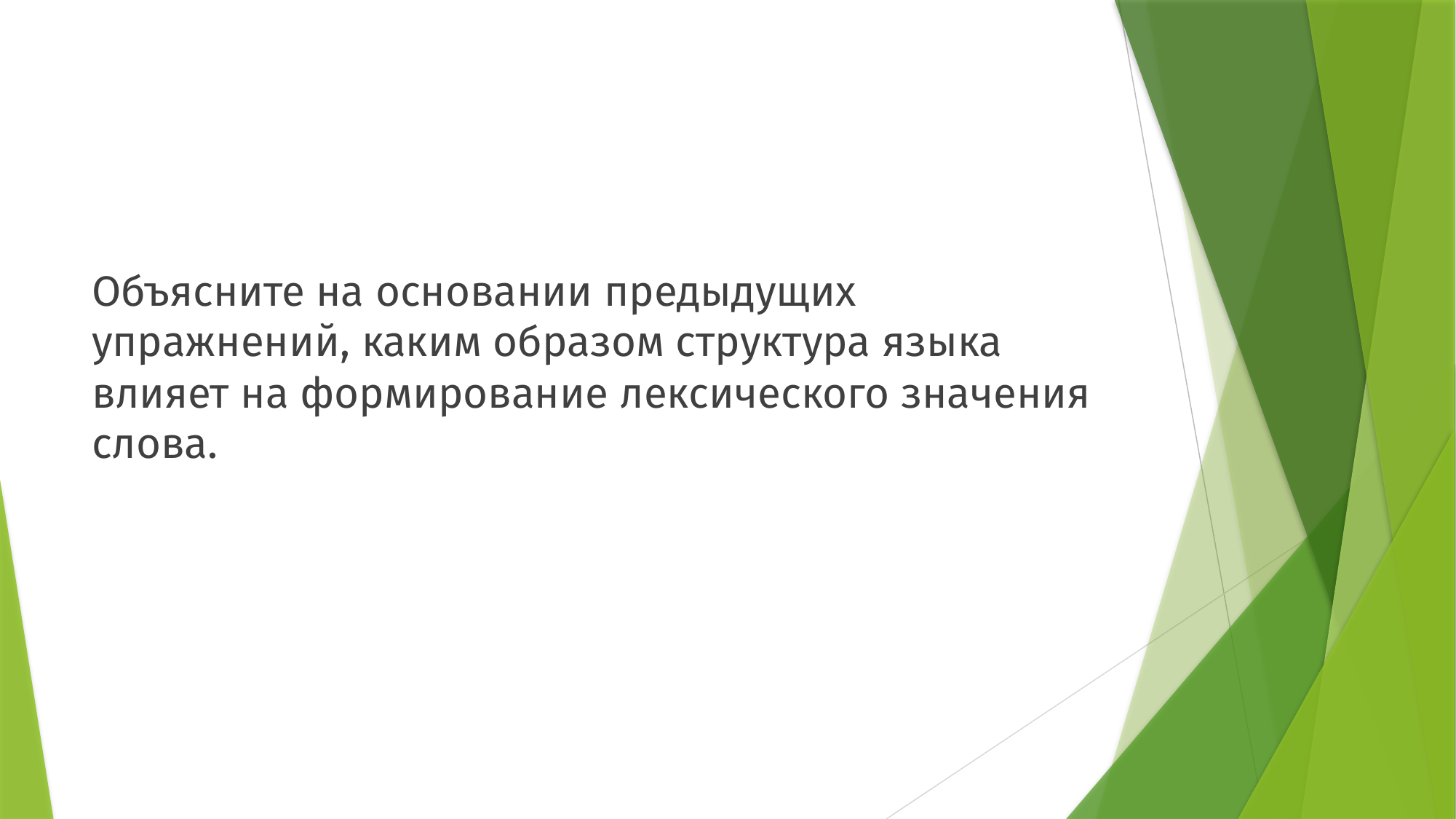

#
Объясните на основании предыдущих упражнений, каким образом структура языка влияет на формирование лексического значения слова.